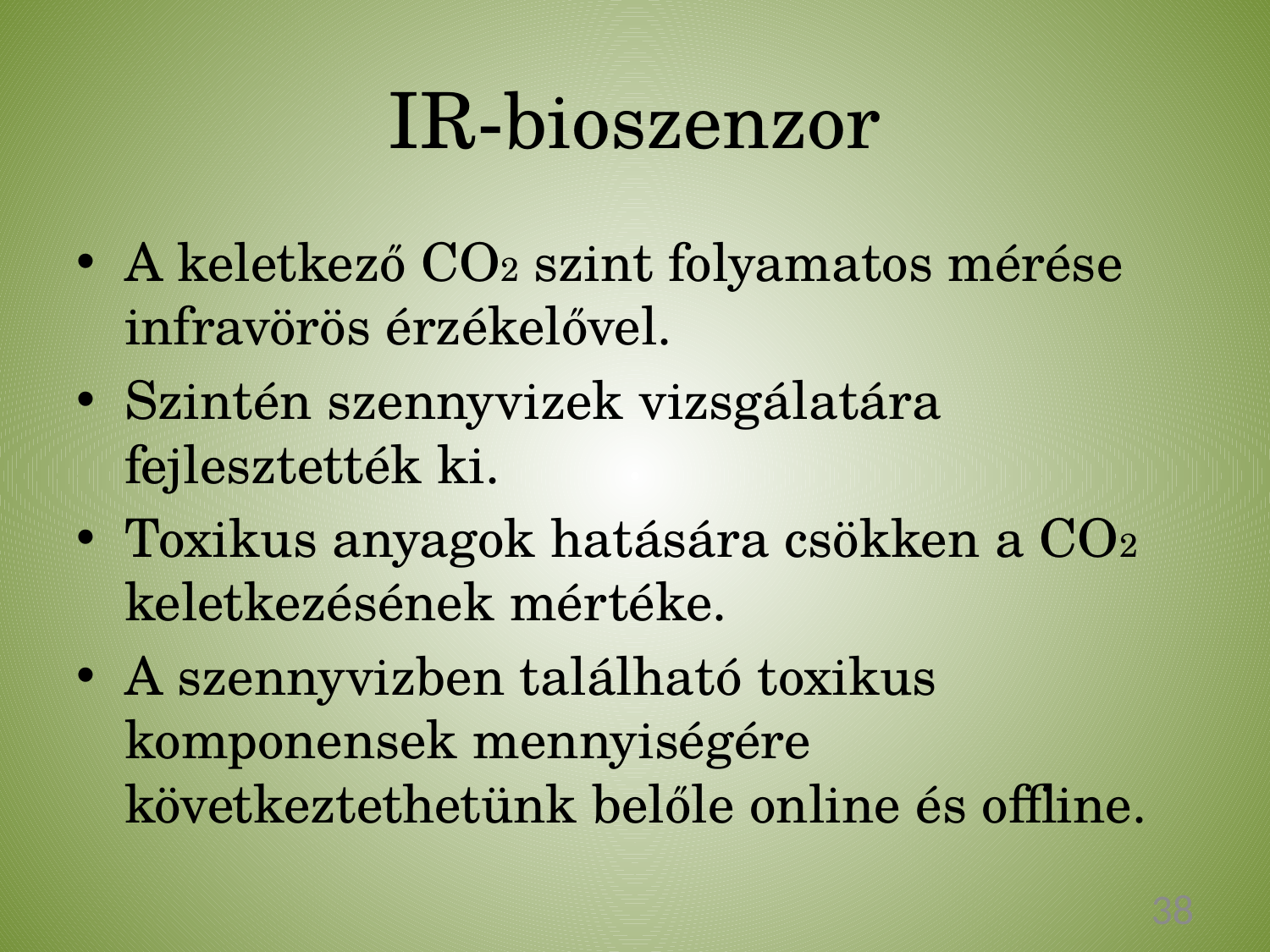

# IR-bioszenzor
A keletkező CO2 szint folyamatos mérése infravörös érzékelővel.
Szintén szennyvizek vizsgálatára fejlesztették ki.
Toxikus anyagok hatására csökken a CO2 keletkezésének mértéke.
A szennyvizben található toxikus komponensek mennyiségére következtethetünk belőle online és offline.
38